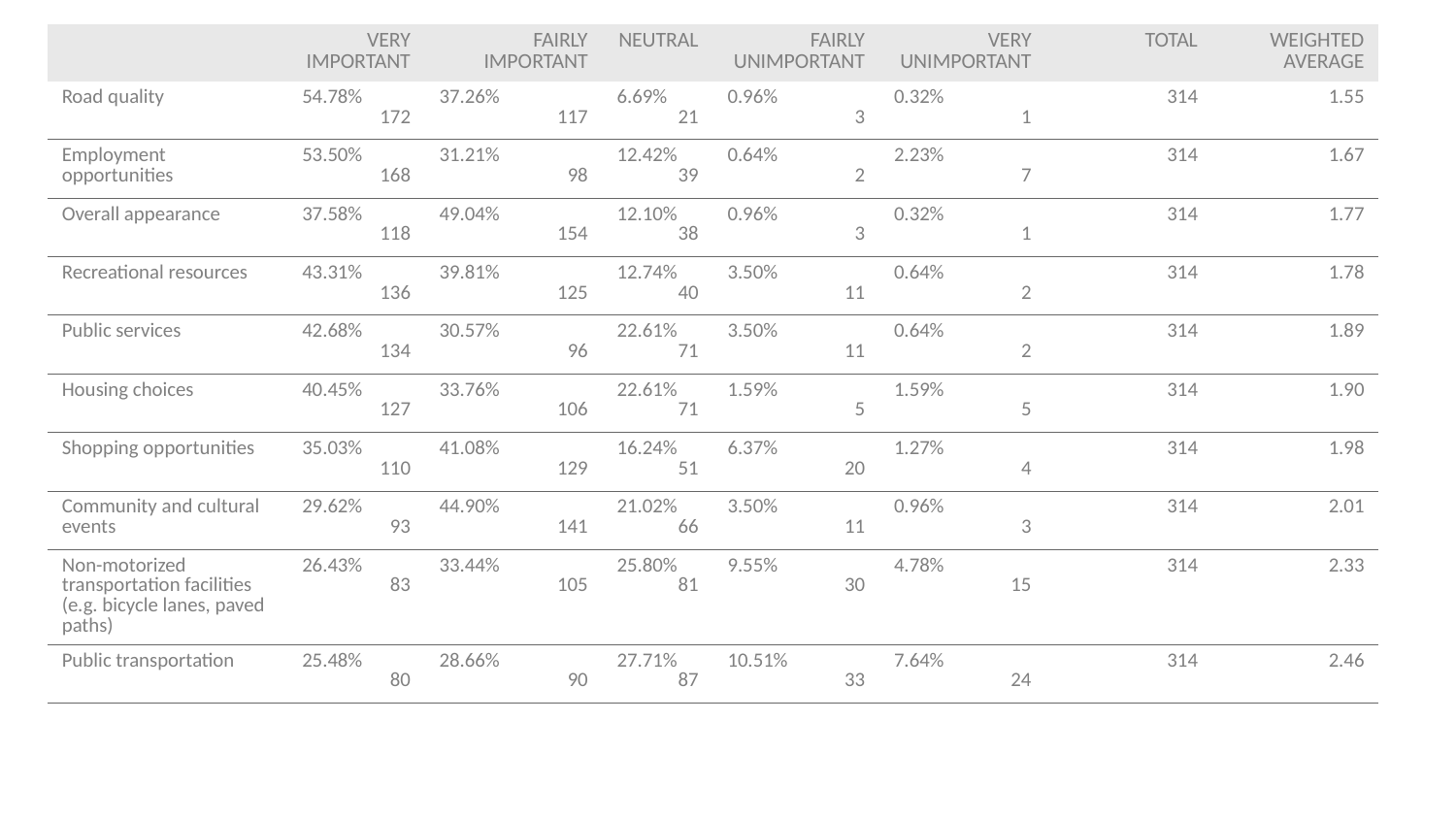

|  | VERY IMPORTANT | FAIRLY IMPORTANT | NEUTRAL | FAIRLY UNIMPORTANT | VERY UNIMPORTANT | TOTAL | WEIGHTED AVERAGE |
| --- | --- | --- | --- | --- | --- | --- | --- |
| Road quality | 54.78% 172 | 37.26% 117 | 6.69% 21 | 0.96% 3 | 0.32% 1 | 314 | 1.55 |
| Employment opportunities | 53.50% 168 | 31.21% 98 | 12.42% 39 | 0.64% 2 | 2.23% 7 | 314 | 1.67 |
| Overall appearance | 37.58% 118 | 49.04% 154 | 12.10% 38 | 0.96% 3 | 0.32% 1 | 314 | 1.77 |
| Recreational resources | 43.31% 136 | 39.81% 125 | 12.74% 40 | 3.50% 11 | 0.64% 2 | 314 | 1.78 |
| Public services | 42.68% 134 | 30.57% 96 | 22.61% 71 | 3.50% 11 | 0.64% 2 | 314 | 1.89 |
| Housing choices | 40.45% 127 | 33.76% 106 | 22.61% 71 | 1.59% 5 | 1.59% 5 | 314 | 1.90 |
| Shopping opportunities | 35.03% 110 | 41.08% 129 | 16.24% 51 | 6.37% 20 | 1.27% 4 | 314 | 1.98 |
| Community and cultural events | 29.62% 93 | 44.90% 141 | 21.02% 66 | 3.50% 11 | 0.96% 3 | 314 | 2.01 |
| Non-motorized transportation facilities (e.g. bicycle lanes, paved paths) | 26.43% 83 | 33.44% 105 | 25.80% 81 | 9.55% 30 | 4.78% 15 | 314 | 2.33 |
| Public transportation | 25.48% 80 | 28.66% 90 | 27.71% 87 | 10.51% 33 | 7.64% 24 | 314 | 2.46 |